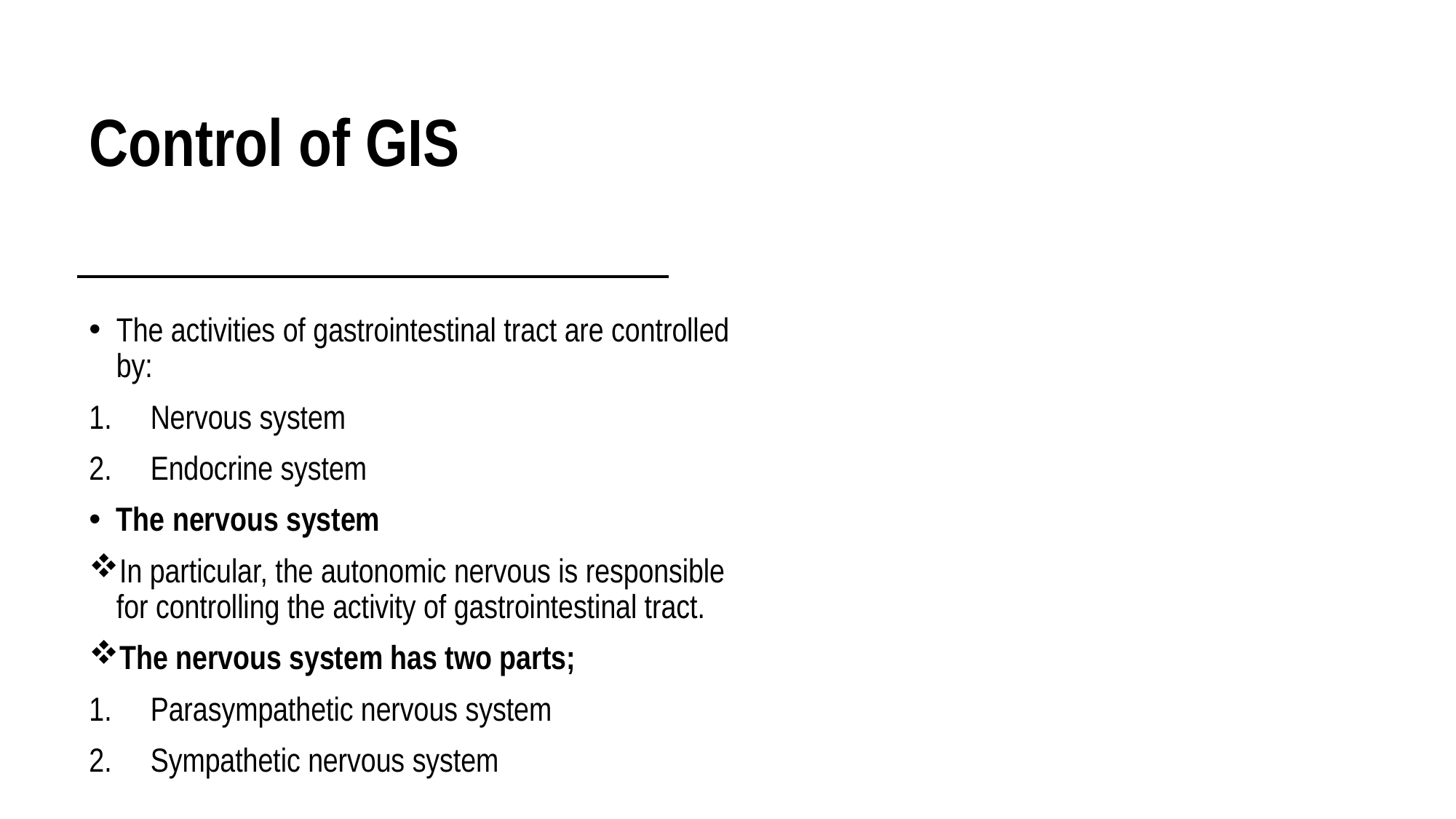

# Control of GIS
The activities of gastrointestinal tract are controlled by:
Nervous system
Endocrine system
The nervous system
In particular, the autonomic nervous is responsible for controlling the activity of gastrointestinal tract.
The nervous system has two parts;
Parasympathetic nervous system
Sympathetic nervous system